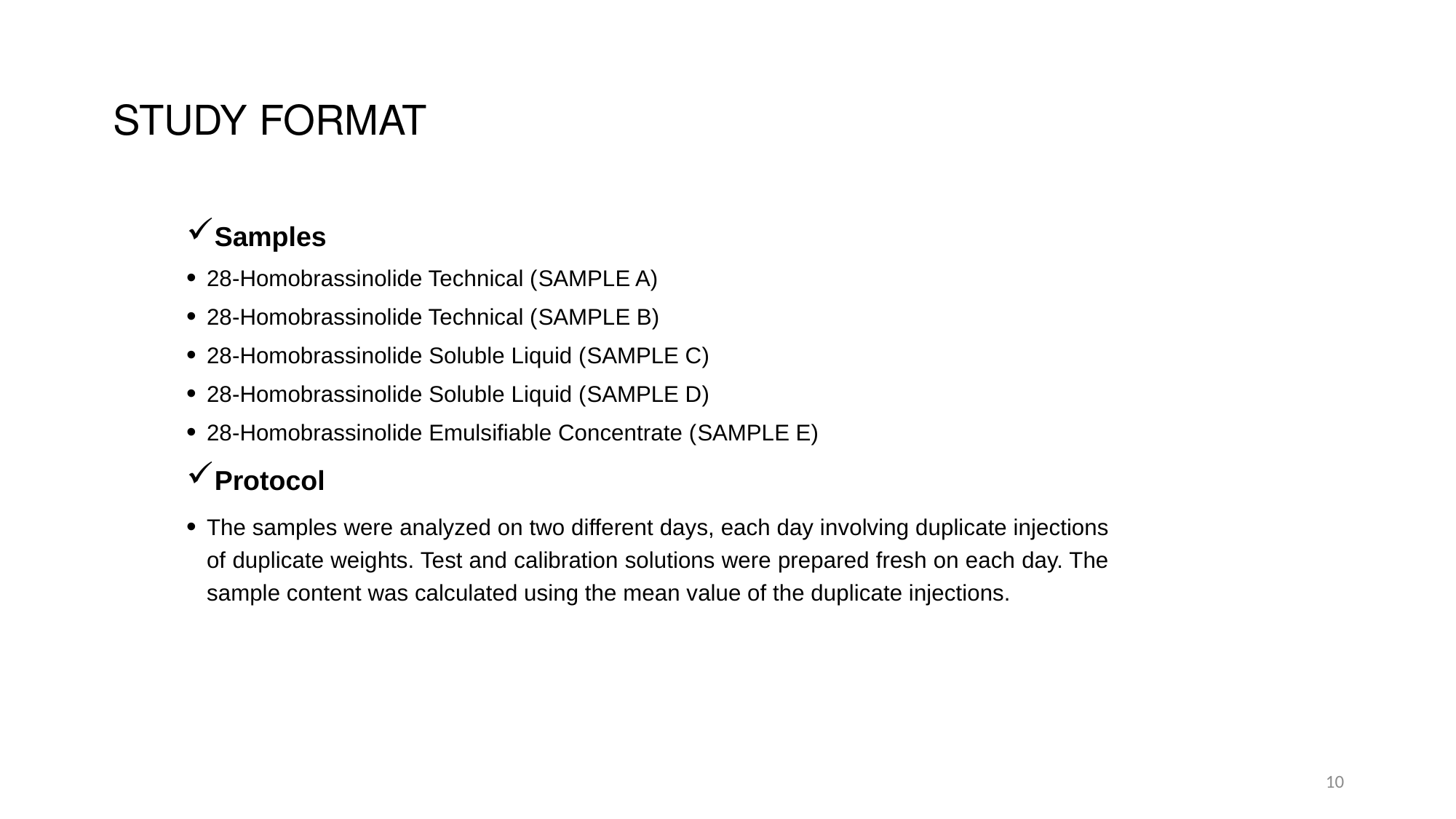

Study format
Samples
28-Homobrassinolide Technical (SAMPLE A)
28-Homobrassinolide Technical (SAMPLE B)
28-Homobrassinolide Soluble Liquid (SAMPLE C)
28-Homobrassinolide Soluble Liquid (SAMPLE D)
28-Homobrassinolide Emulsifiable Concentrate (SAMPLE E)
Protocol
The samples were analyzed on two different days, each day involving duplicate injections of duplicate weights. Test and calibration solutions were prepared fresh on each day. The sample content was calculated using the mean value of the duplicate injections.
10